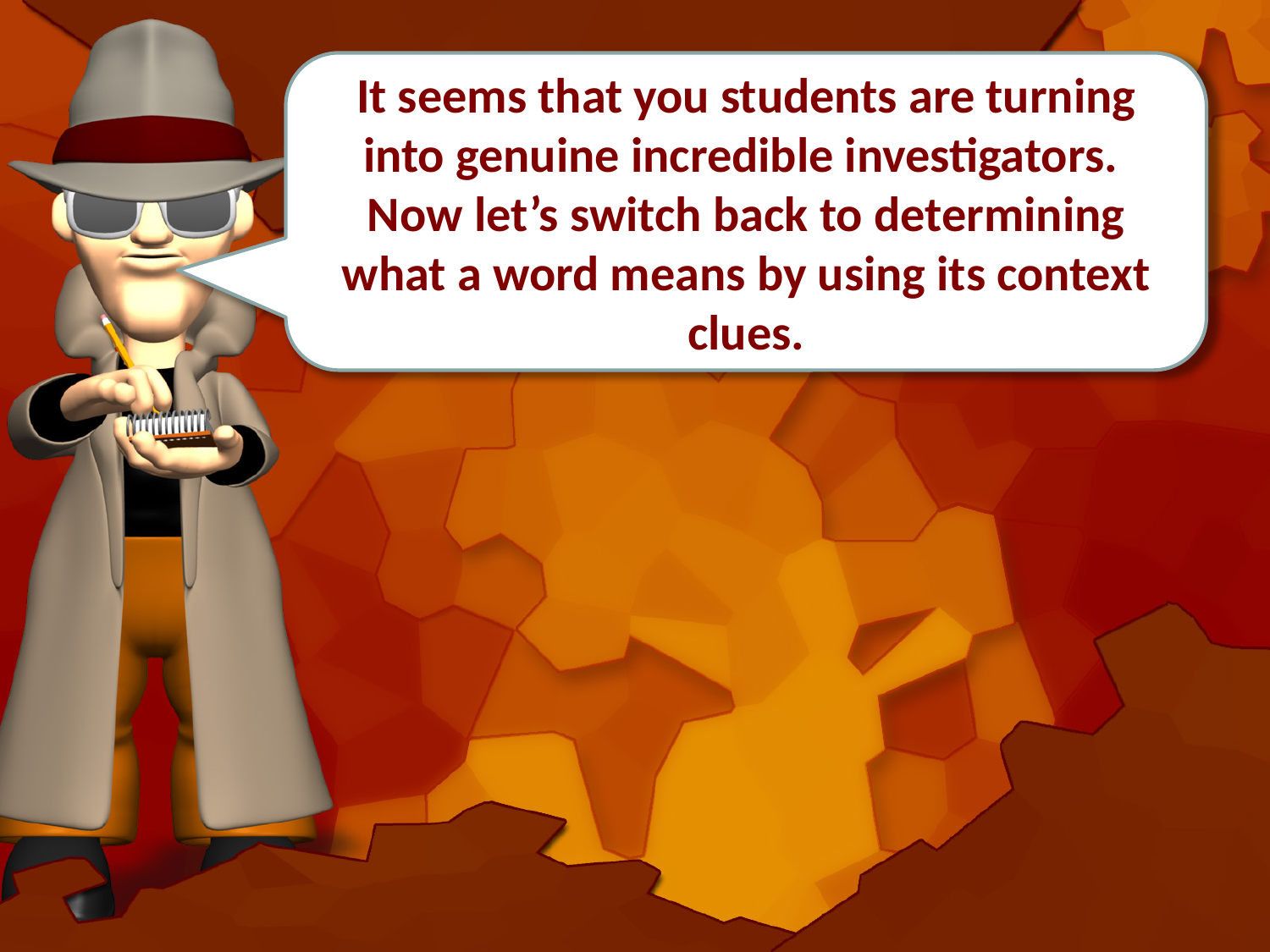

It seems that you students are turning into genuine incredible investigators.  Now let’s switch back to determining what a word means by using its context clues.